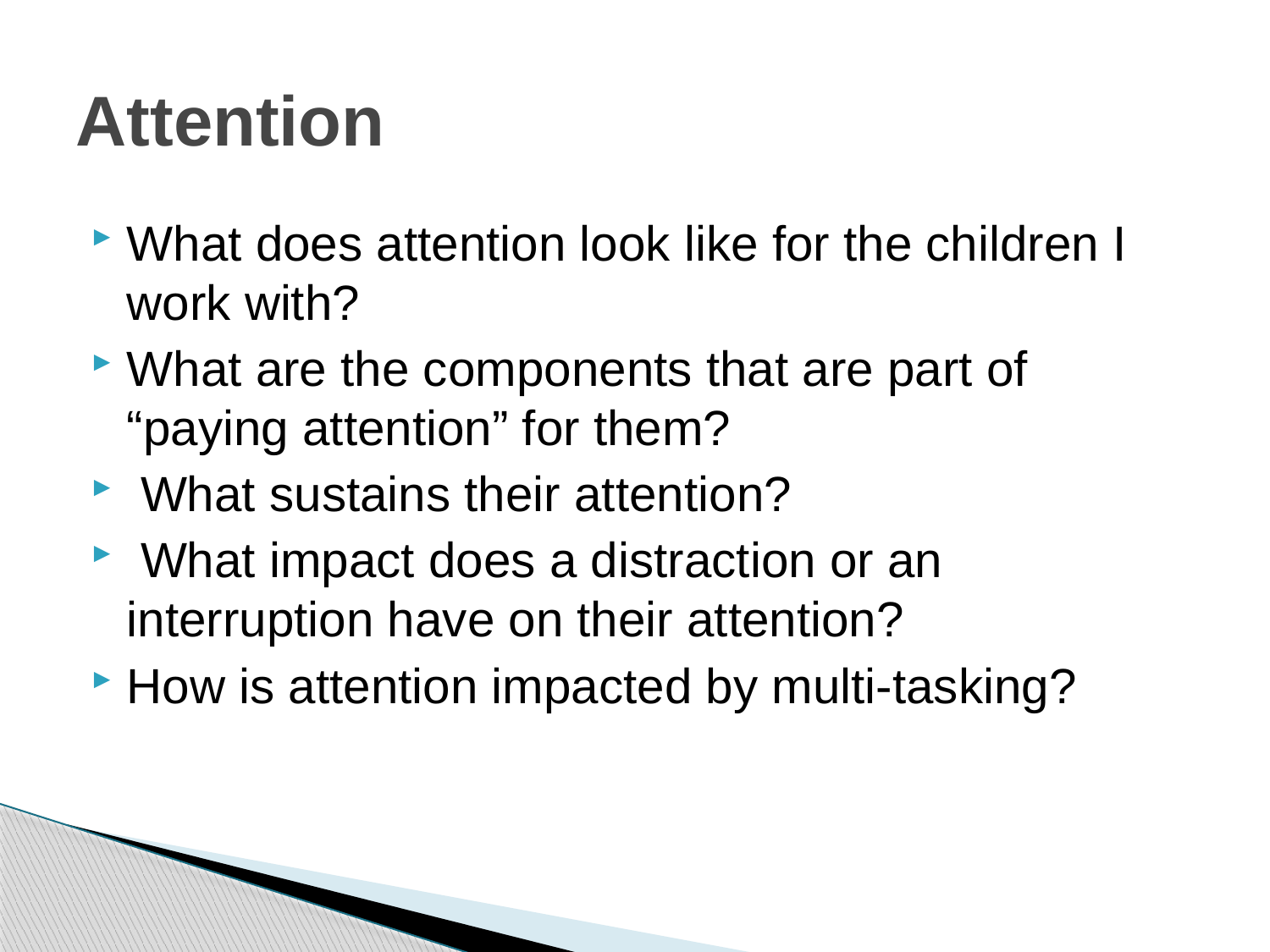

# Attention
What does attention look like for the children I work with?
What are the components that are part of “paying attention” for them?
 What sustains their attention?
 What impact does a distraction or an interruption have on their attention?
How is attention impacted by multi-tasking?